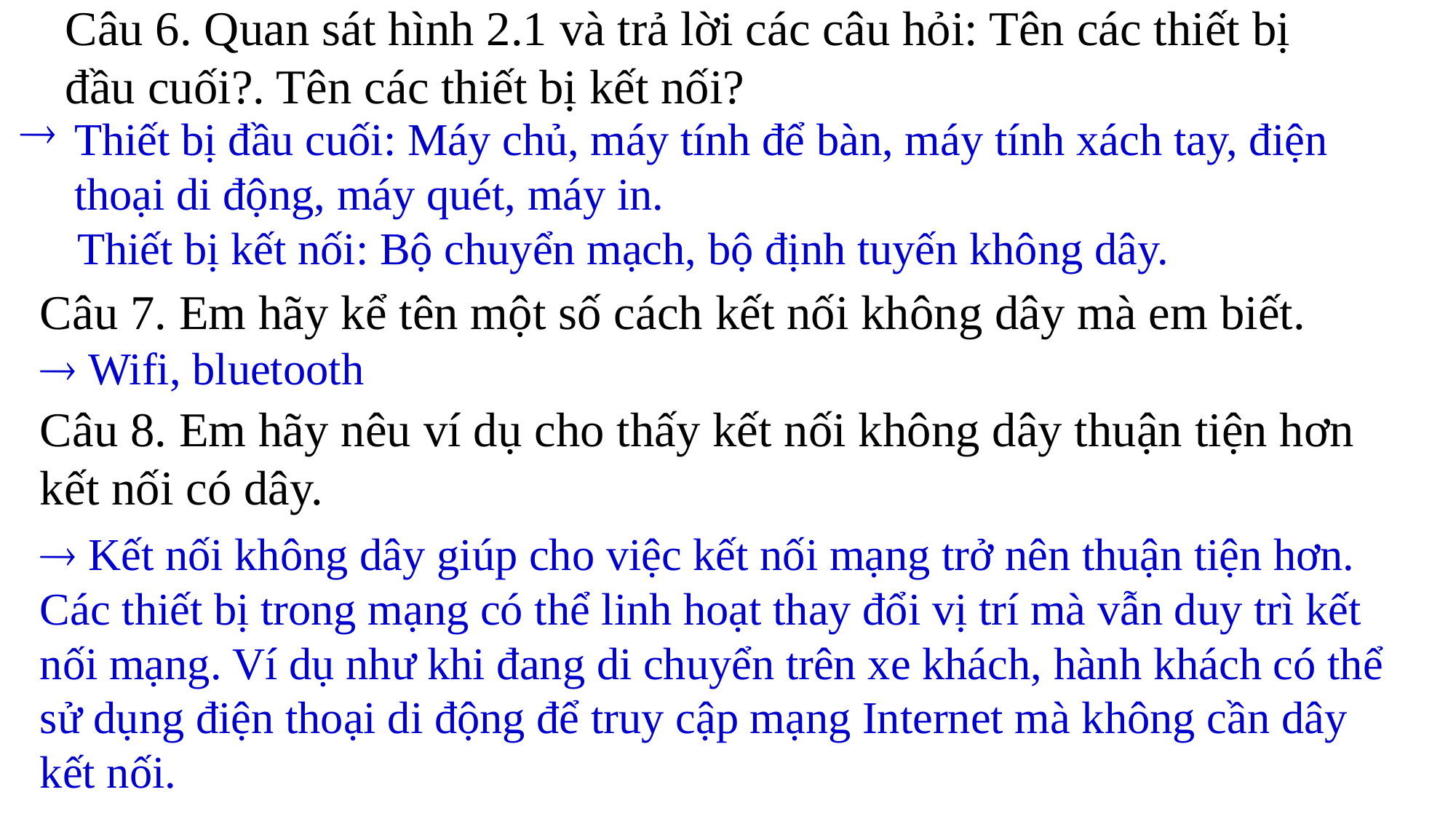

Câu 6. Quan sát hình 2.1 và trả lời các câu hỏi: Tên các thiết bị đầu cuối?. Tên các thiết bị kết nối?
Thiết bị đầu cuối: Máy chủ, máy tính để bàn, máy tính xách tay, điện thoại di động, máy quét, máy in.
     Thiết bị kết nối: Bộ chuyển mạch, bộ định tuyến không dây.
Câu 7. Em hãy kể tên một số cách kết nối không dây mà em biết.
→ Wifi, bluetooth
Câu 8. Em hãy nêu ví dụ cho thấy kết nối không dây thuận tiện hơn kết nối có dây.
→ Kết nối không dây giúp cho việc kết nối mạng trở nên thuận tiện hơn. Các thiết bị trong mạng có thể linh hoạt thay đổi vị trí mà vẫn duy trì kết nối mạng. Ví dụ như khi đang di chuyển trên xe khách, hành khách có thể sử dụng điện thoại di động để truy cập mạng Internet mà không cần dây kết nối.